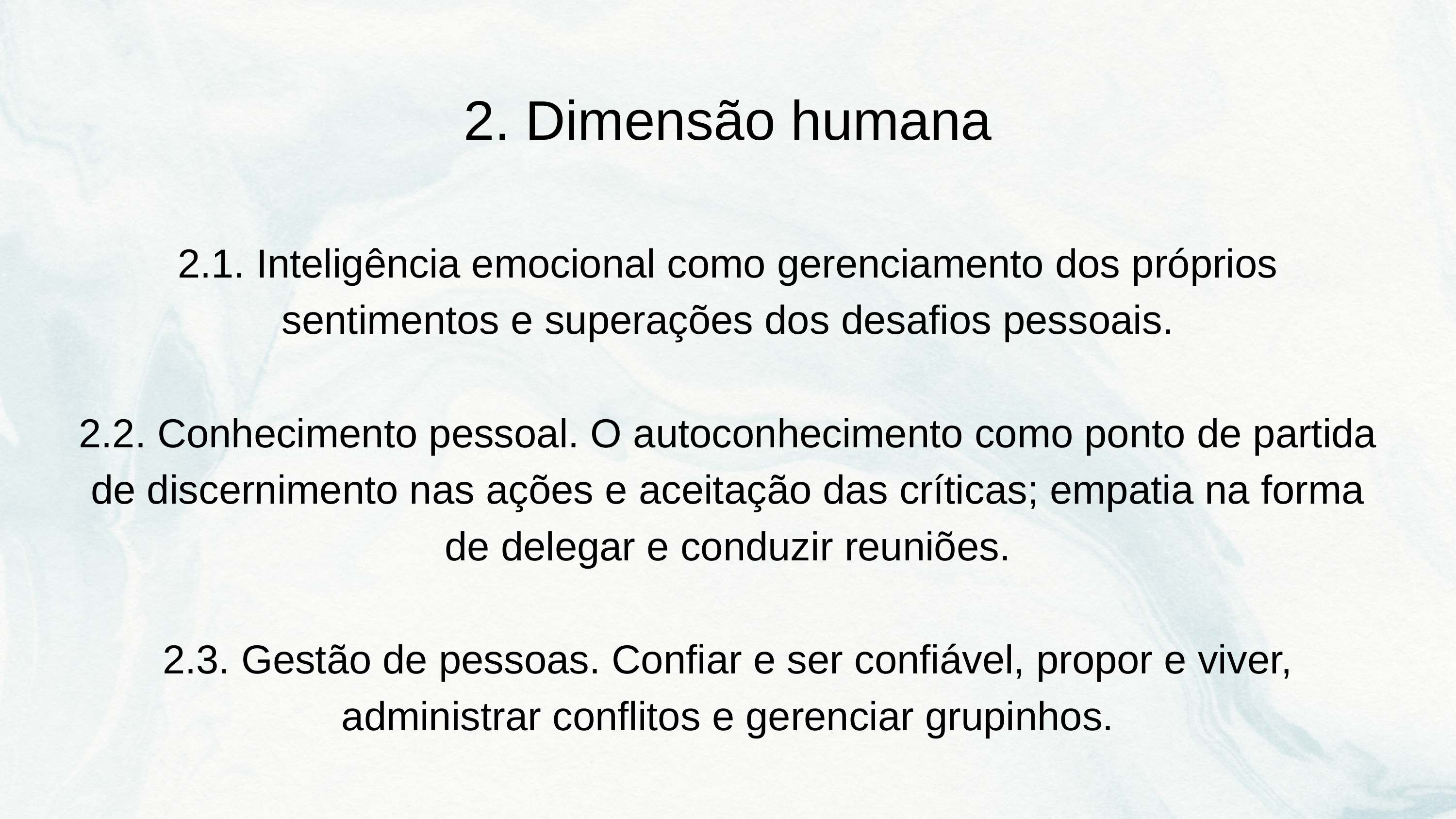

2. Dimensão humana

2.1. Inteligência emocional como gerenciamento dos próprios sentimentos e superações dos desafios pessoais.

2.2. Conhecimento pessoal. O autoconhecimento como ponto de partida de discernimento nas ações e aceitação das críticas; empatia na forma de delegar e conduzir reuniões.

2.3. Gestão de pessoas. Confiar e ser confiável, propor e viver, administrar conflitos e gerenciar grupinhos.